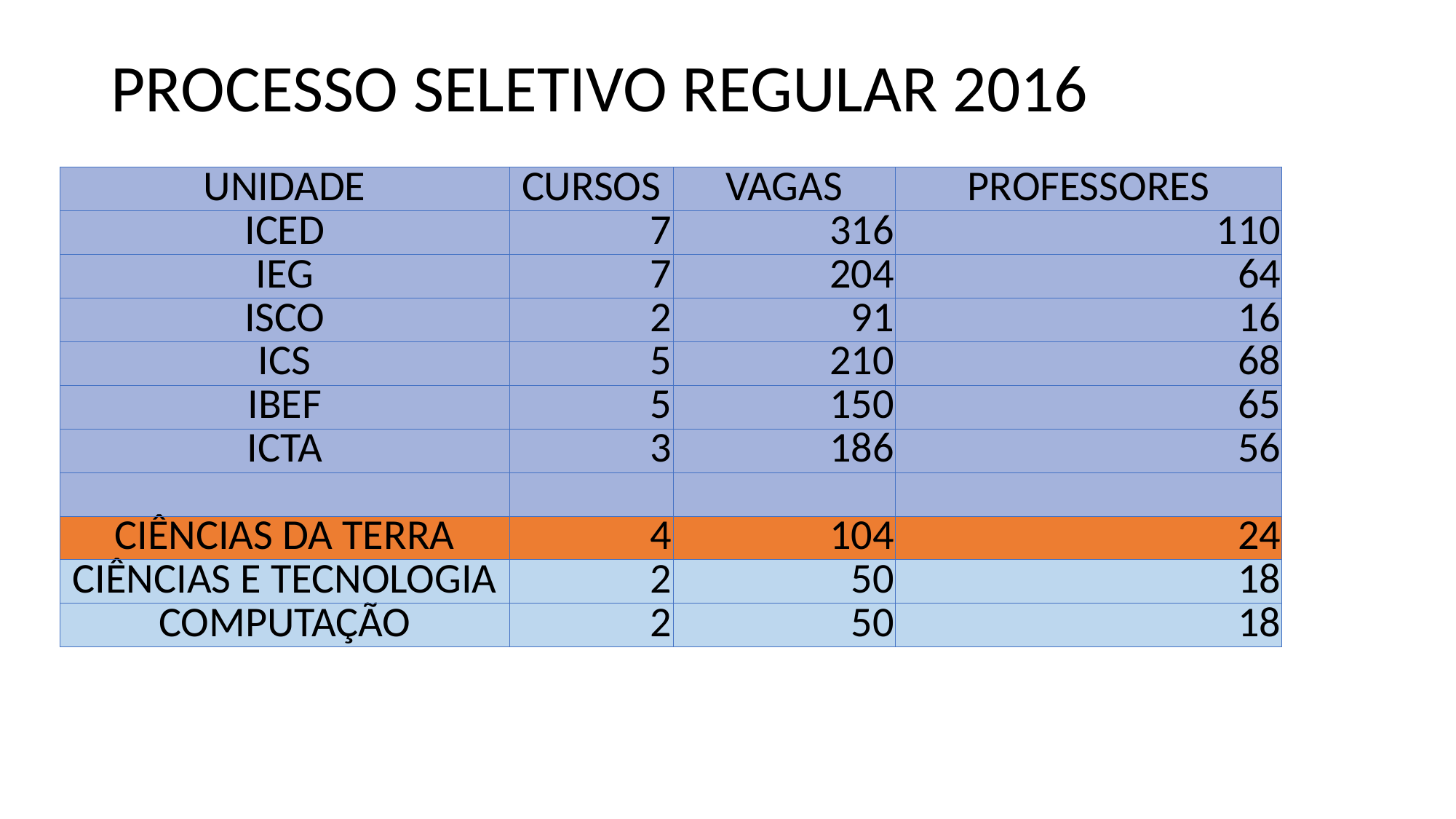

# PROCESSO SELETIVO REGULAR 2016
| UNIDADE | CURSOS | VAGAS | PROFESSORES |
| --- | --- | --- | --- |
| ICED | 7 | 316 | 110 |
| IEG | 7 | 204 | 64 |
| ISCO | 2 | 91 | 16 |
| ICS | 5 | 210 | 68 |
| IBEF | 5 | 150 | 65 |
| ICTA | 3 | 186 | 56 |
|  |  |  |  |
| CIÊNCIAS DA TERRA | 4 | 104 | 24 |
| CIÊNCIAS E TECNOLOGIA | 2 | 50 | 18 |
| COMPUTAÇÃO | 2 | 50 | 18 |